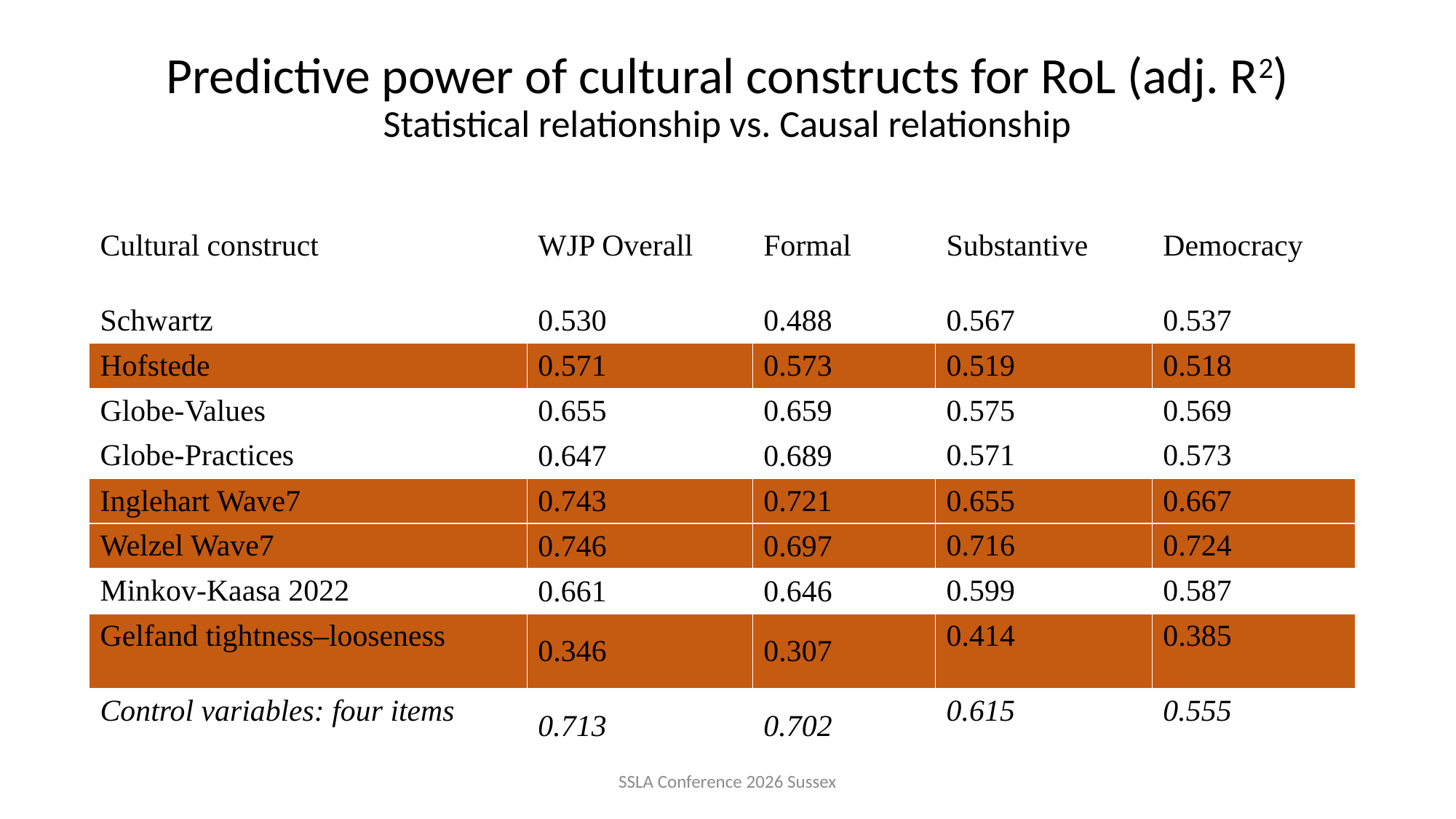

# Predictive power of cultural constructs for RoL (adj. R2) Statistical relationship vs. Causal relationship
| Cultural construct | WJP Overall | Formal | Substantive | Democracy |
| --- | --- | --- | --- | --- |
| Schwartz | 0.530 | 0.488 | 0.567 | 0.537 |
| Hofstede | 0.571 | 0.573 | 0.519 | 0.518 |
| Globe-Values | 0.655 | 0.659 | 0.575 | 0.569 |
| Globe-Practices | 0.647 | 0.689 | 0.571 | 0.573 |
| Inglehart Wave7 | 0.743 | 0.721 | 0.655 | 0.667 |
| Welzel Wave7 | 0.746 | 0.697 | 0.716 | 0.724 |
| Minkov-Kaasa 2022 | 0.661 | 0.646 | 0.599 | 0.587 |
| Gelfand tightness–looseness | 0.346 | 0.307 | 0.414 | 0.385 |
| Control variables: four items | 0.713 | 0.702 | 0.615 | 0.555 |
SSLA Conference 2026 Sussex